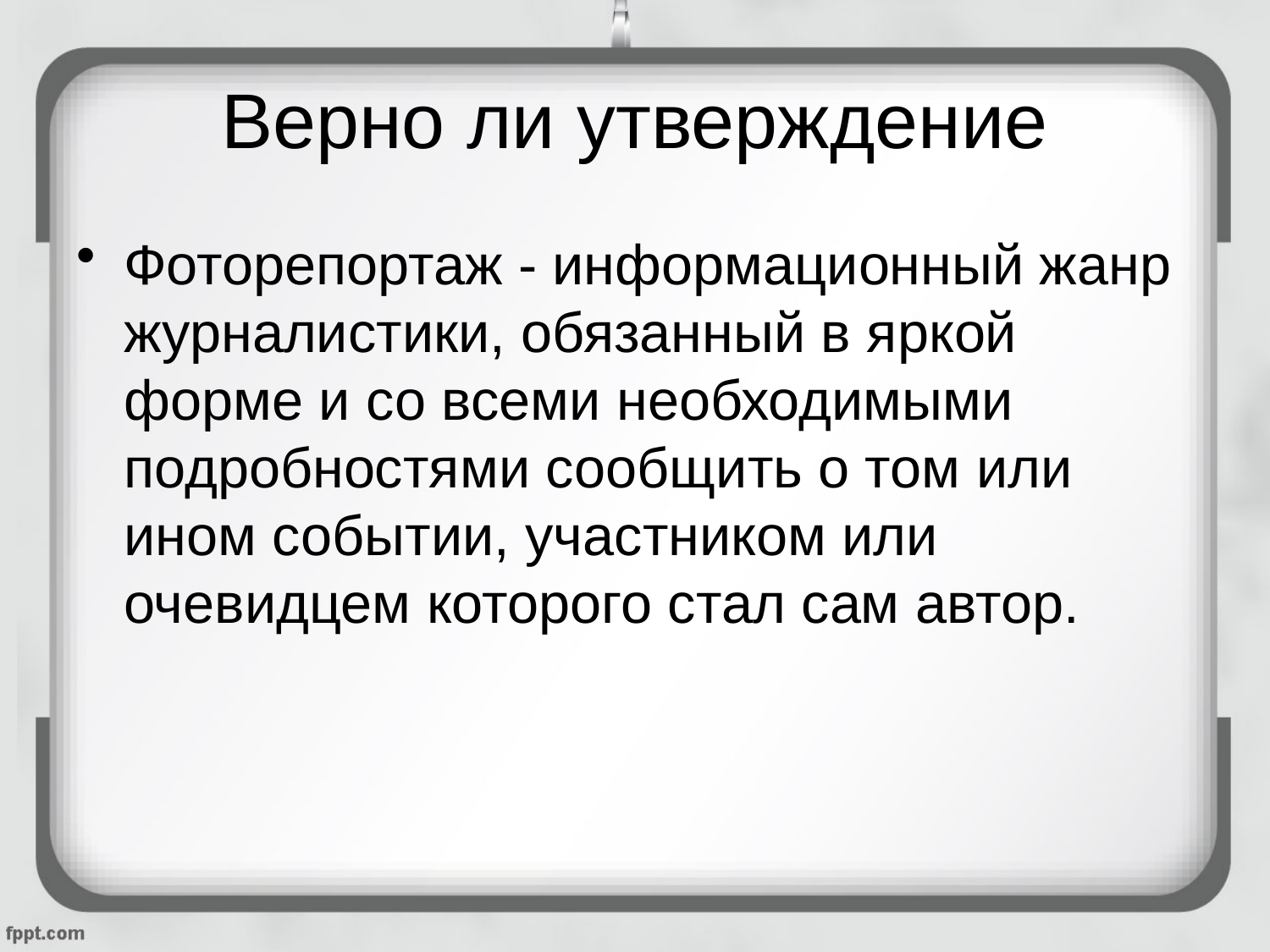

# Верно ли утверждение
Фоторепортаж - информационный жанр журналистики, обязанный в яркой форме и со всеми необходимыми подробностями сообщить о том или ином событии, участником или очевидцем которого стал сам автор.